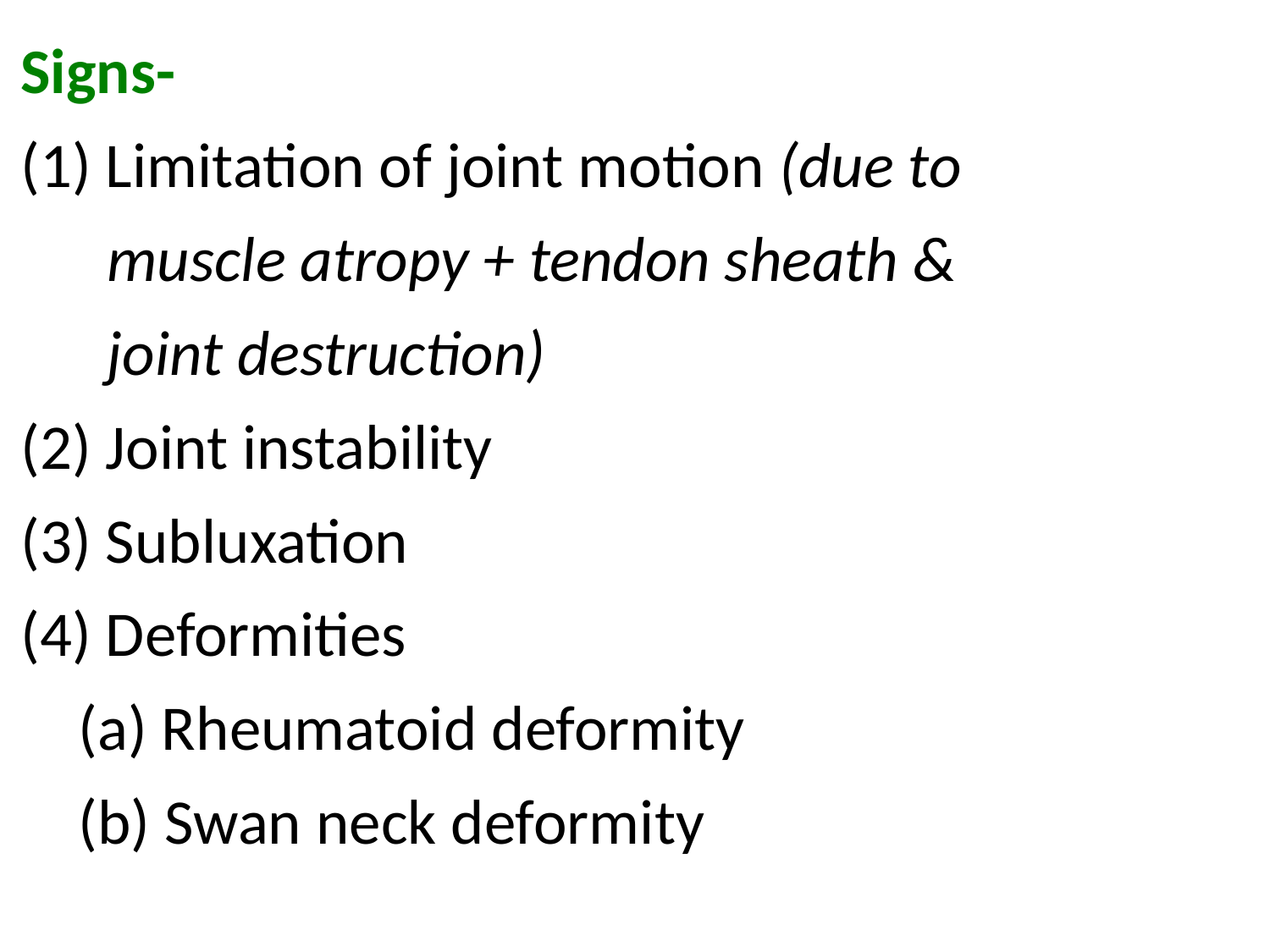

Signs-
(1) Limitation of joint motion (due to
      muscle atropy + tendon sheath &
      joint destruction)
(2) Joint instability
(3) Subluxation
(4) Deformities
    (a) Rheumatoid deformity
    (b) Swan neck deformity